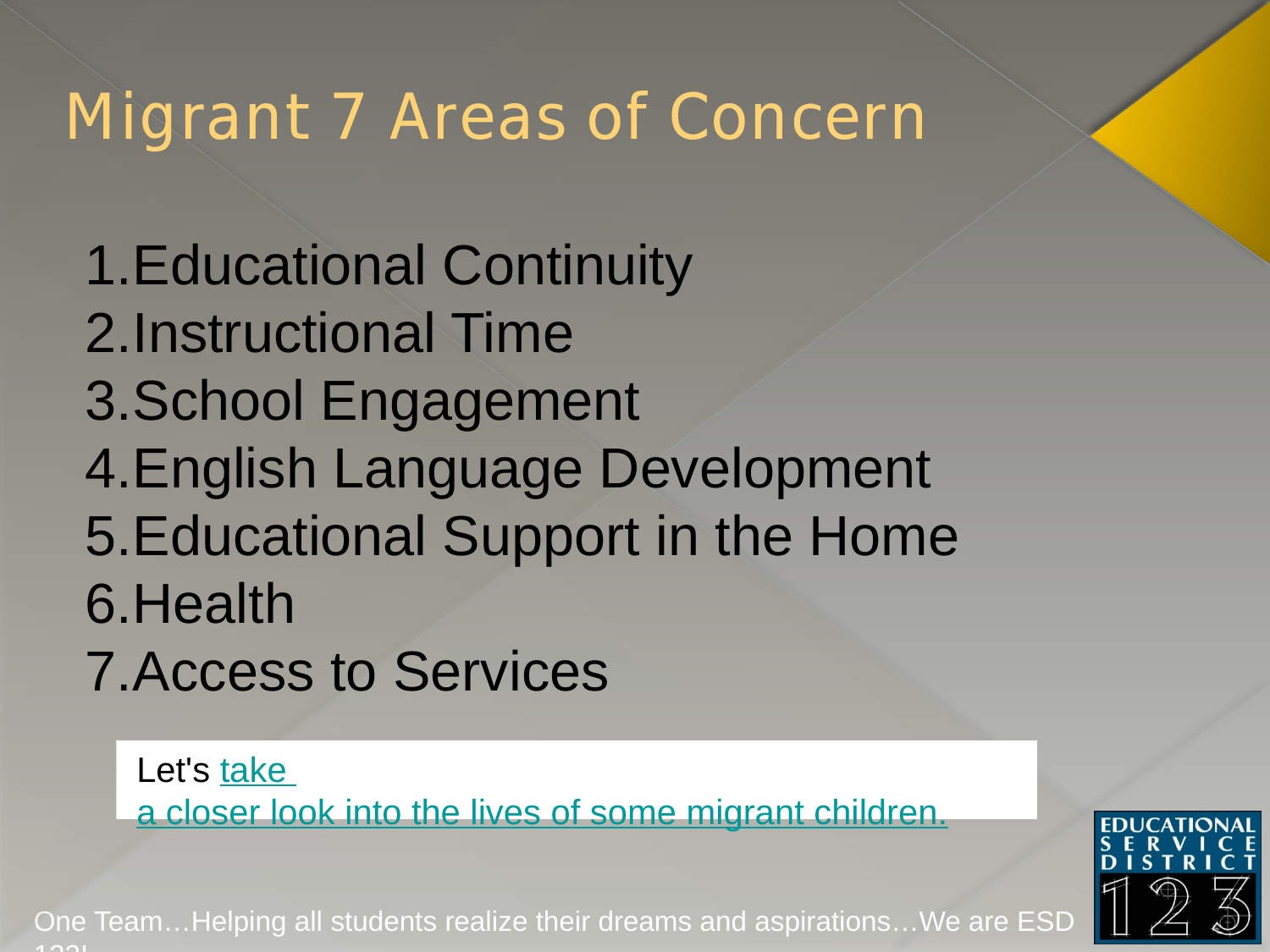

# Migrant 7 Areas of Concern
Educational Continuity
Instructional Time
School Engagement
English Language Development
Educational Support in the Home
Health
Access to Services
Let's take a closer look into the lives of some migrant children.